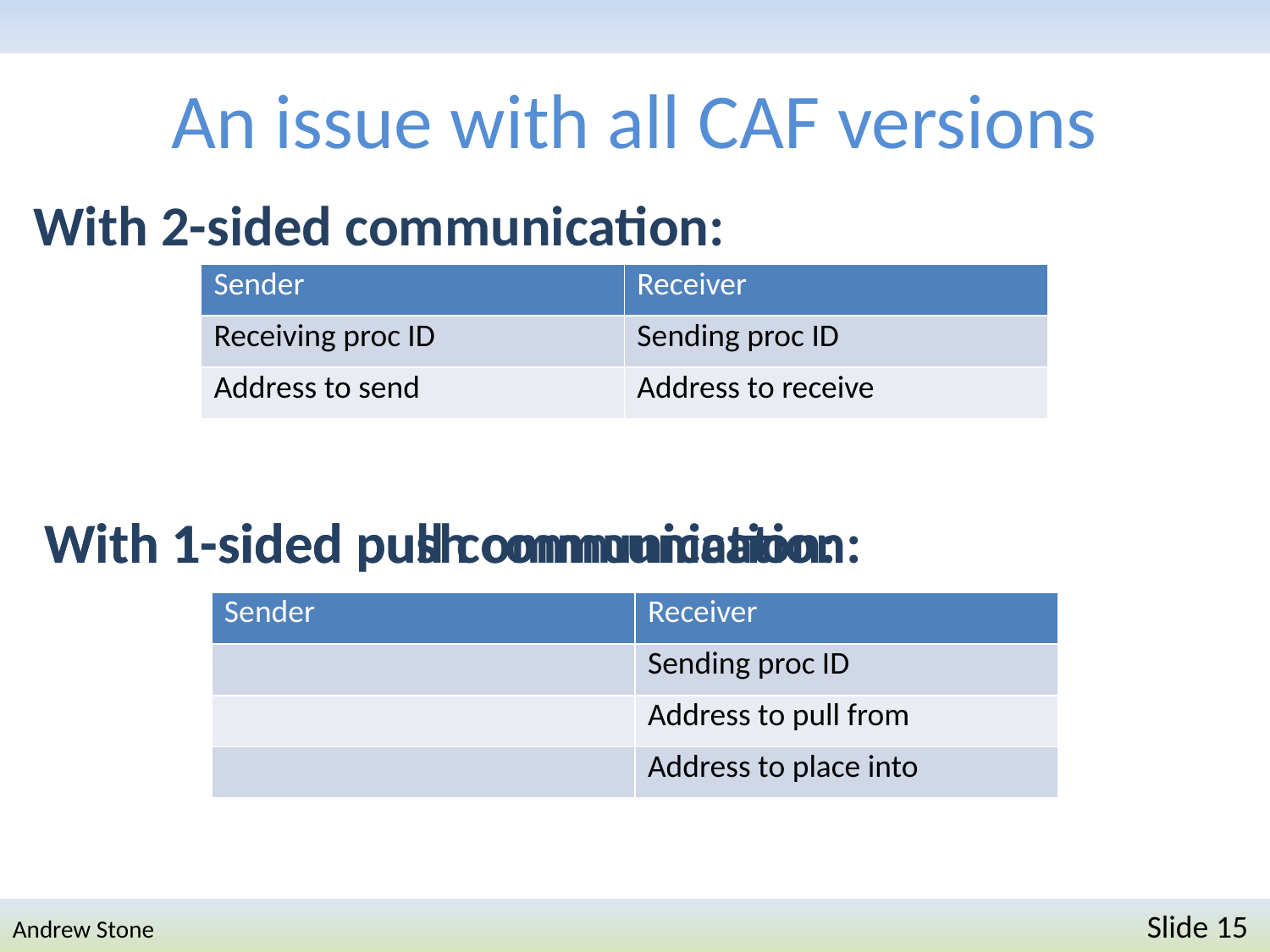

# An issue with all CAF versions
With 2-sided communication:
| Sender | Receiver |
| --- | --- |
| Receiving proc ID | Sending proc ID |
| Address to send | Address to receive |
With 1-sided push communication:
With 1-sided pull communication:
| Sender | Receiver |
| --- | --- |
| Receiving proc ID |  |
| Address to pull from |  |
| Address to place into |  |
| Sender | Receiver |
| --- | --- |
|  | Sending proc ID |
|  | Address to pull from |
|  | Address to place into |
Andrew Stone 	Slide 15